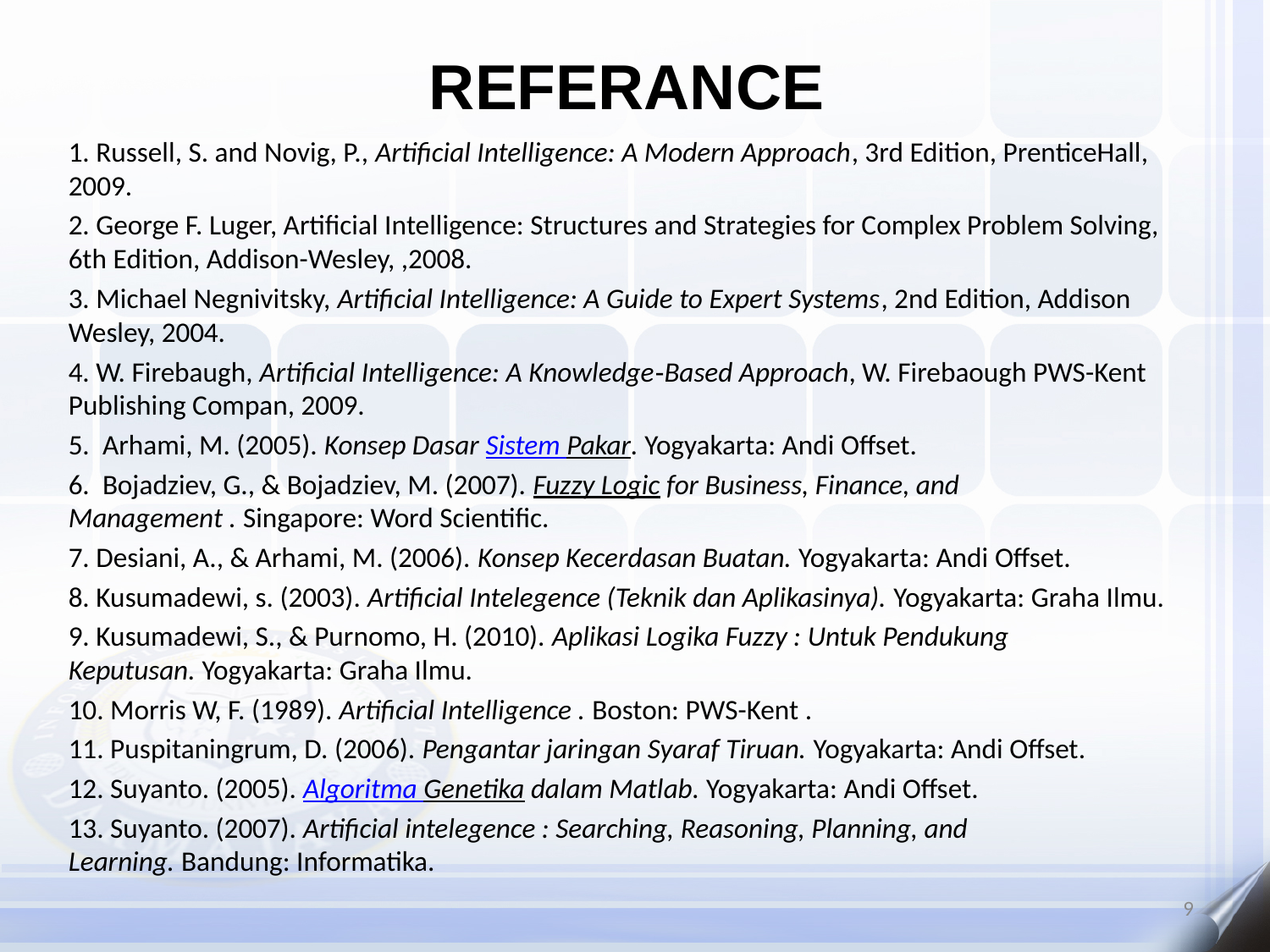

REFERANCE
1. Russell, S. and Novig, P., Artificial Intelligence: A Modern Approach, 3rd Edition, PrenticeHall, 2009.
2. George F. Luger, Artificial Intelligence: Structures and Strategies for Complex Problem Solving, 6th Edition, Addison-Wesley, ,2008.
3. Michael Negnivitsky, Artificial Intelligence: A Guide to Expert Systems, 2nd Edition, Addison Wesley, 2004.
4. W. Firebaugh, Artificial Intelligence: A Knowledge‐Based Approach, W. Firebaough PWS-Kent Publishing Compan, 2009.
5.  Arhami, M. (2005). Konsep Dasar Sistem Pakar. Yogyakarta: Andi Offset.
6.  Bojadziev, G., & Bojadziev, M. (2007). Fuzzy Logic for Business, Finance, and Management . Singapore: Word Scientific.
7. Desiani, A., & Arhami, M. (2006). Konsep Kecerdasan Buatan. Yogyakarta: Andi Offset.
8. Kusumadewi, s. (2003). Artificial Intelegence (Teknik dan Aplikasinya). Yogyakarta: Graha Ilmu.
9. Kusumadewi, S., & Purnomo, H. (2010). Aplikasi Logika Fuzzy : Untuk Pendukung Keputusan. Yogyakarta: Graha Ilmu.
10. Morris W, F. (1989). Artificial Intelligence . Boston: PWS-Kent .
11. Puspitaningrum, D. (2006). Pengantar jaringan Syaraf Tiruan. Yogyakarta: Andi Offset.
12. Suyanto. (2005). Algoritma Genetika dalam Matlab. Yogyakarta: Andi Offset.
13. Suyanto. (2007). Artificial intelegence : Searching, Reasoning, Planning, and Learning. Bandung: Informatika.
9